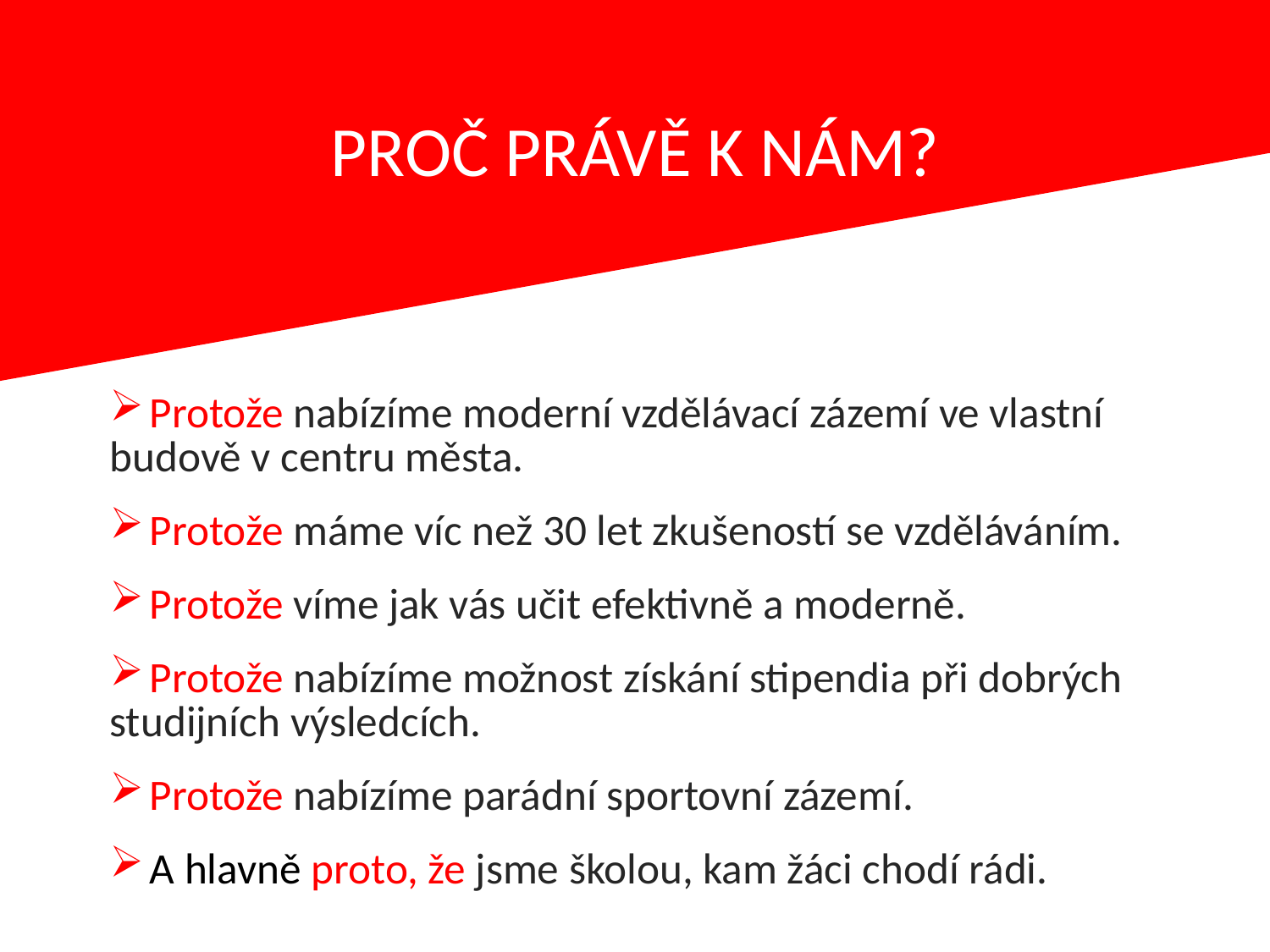

PROČ PRÁVĚ K NÁM?

# Školné na Sportovní a podnikatelské SŠ
 Protože nabízíme moderní vzdělávací zázemí ve vlastní budově v centru města.
 Protože máme víc než 30 let zkušeností se vzděláváním.
 Protože víme jak vás učit efektivně a moderně.
 Protože nabízíme možnost získání stipendia při dobrých studijních výsledcích.
 Protože nabízíme parádní sportovní zázemí.
 A hlavně proto, že jsme školou, kam žáci chodí rádi.